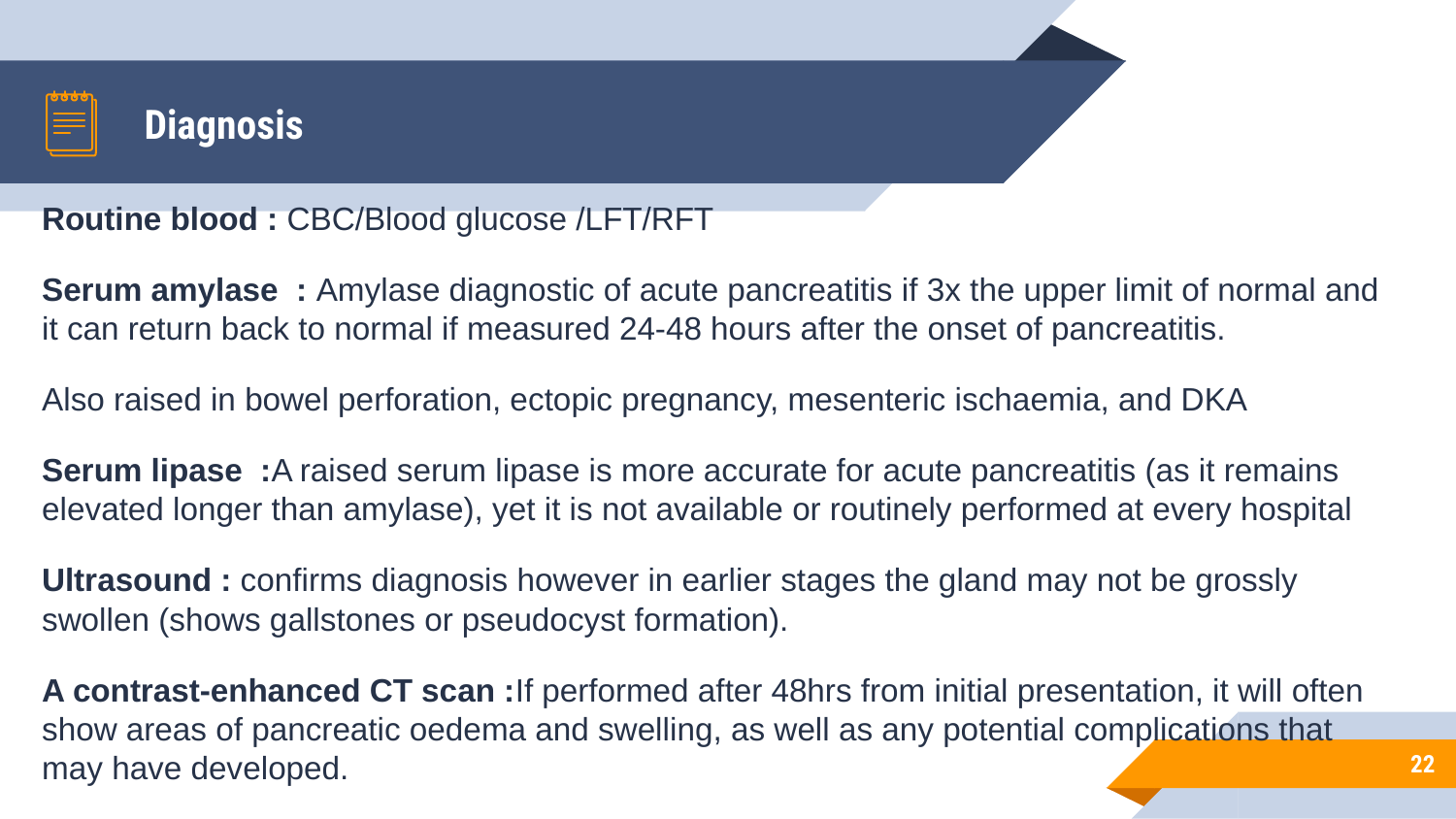

# Diagnosis

Routine blood : CBC/Blood glucose /LFT/RFT
Serum amylase  : Amylase diagnostic of acute pancreatitis if 3x the upper limit of normal and it can return back to normal if measured 24-48 hours after the onset of pancreatitis.
Also raised in bowel perforation, ectopic pregnancy, mesenteric ischaemia, and DKA
Serum lipase  :A raised serum lipase is more accurate for acute pancreatitis (as it remains elevated longer than amylase), yet it is not available or routinely performed at every hospital
Ultrasound : confirms diagnosis however in earlier stages the gland may not be grossly swollen (shows gallstones or pseudocyst formation).
A contrast-enhanced CT scan :If performed after 48hrs from initial presentation, it will often show areas of pancreatic oedema and swelling, as well as any potential complications that may have developed.

22